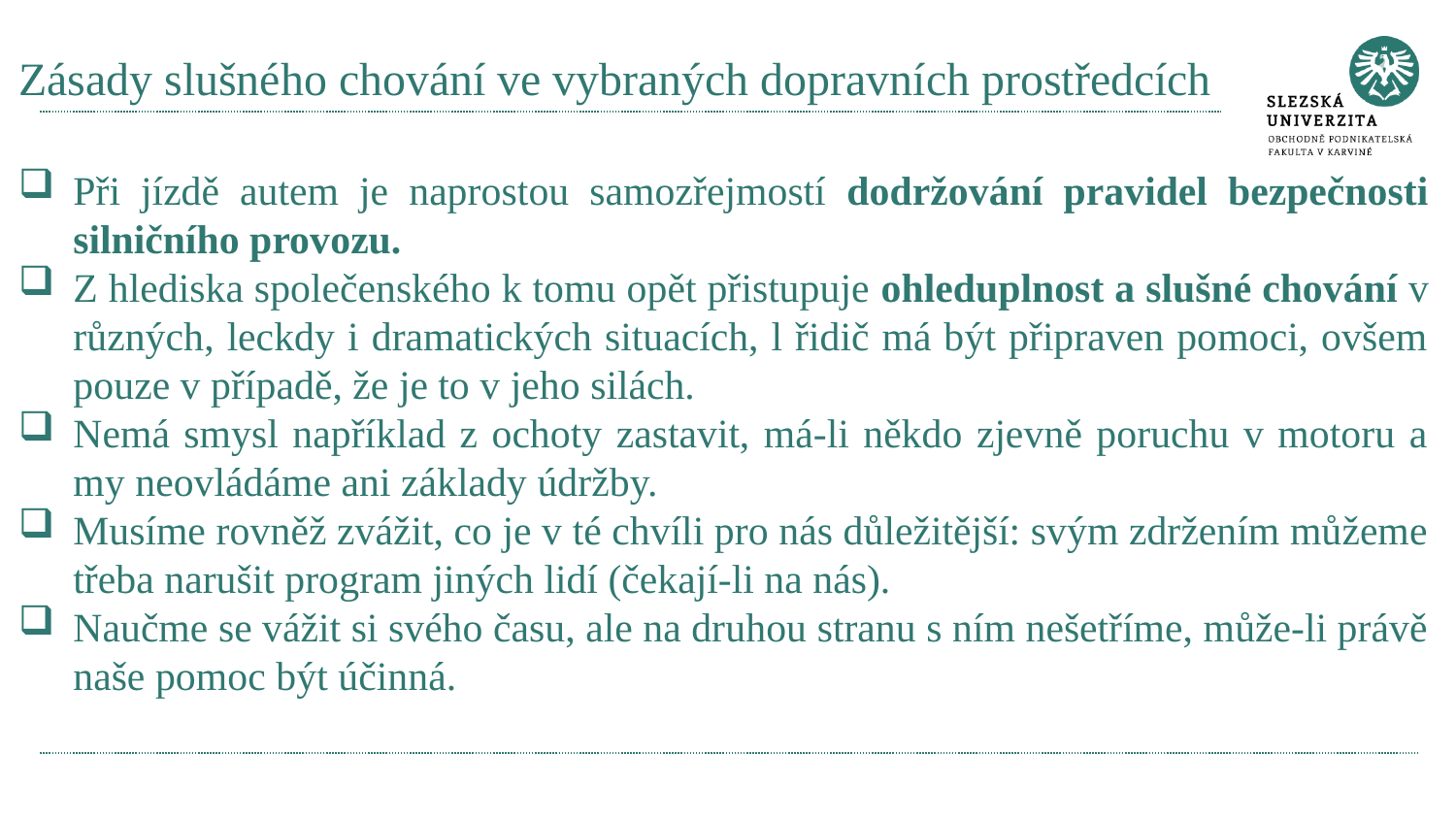

# Zásady slušného chování ve vybraných dopravních prostředcích
Při jízdě autem je naprostou samozřejmostí dodržování pravidel bezpečnosti silničního provozu.
Z hlediska společenského k tomu opět přistupuje ohleduplnost a slušné chování v různých, leckdy i dramatických situacích, l řidič má být připraven pomoci, ovšem pouze v případě, že je to v jeho silách.
Nemá smysl například z ochoty zastavit, má-li někdo zjevně poruchu v motoru a my neovládáme ani základy údržby.
Musíme rovněž zvážit, co je v té chvíli pro nás důležitější: svým zdržením můžeme třeba narušit program jiných lidí (čekají-li na nás).
Naučme se vážit si svého času, ale na druhou stranu s ním nešetříme, může-li právě naše pomoc být účinná.